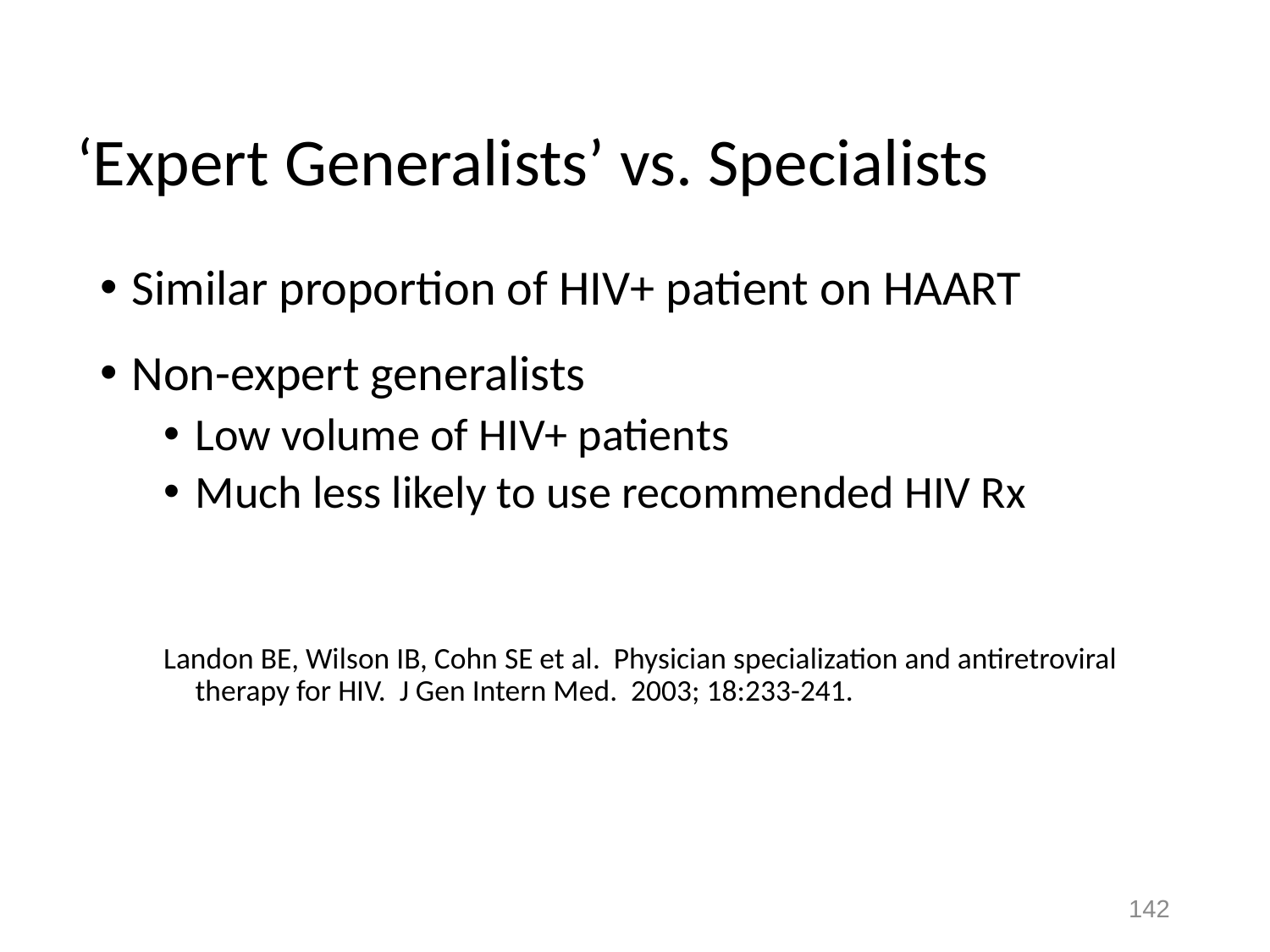

# ‘Expert Generalists’ vs. Specialists
Similar proportion of HIV+ patient on HAART
Non-expert generalists
Low volume of HIV+ patients
Much less likely to use recommended HIV Rx

Landon BE, Wilson IB, Cohn SE et al.  Physician specialization and antiretroviral therapy for HIV.  J Gen Intern Med.  2003; 18:233-241.
142